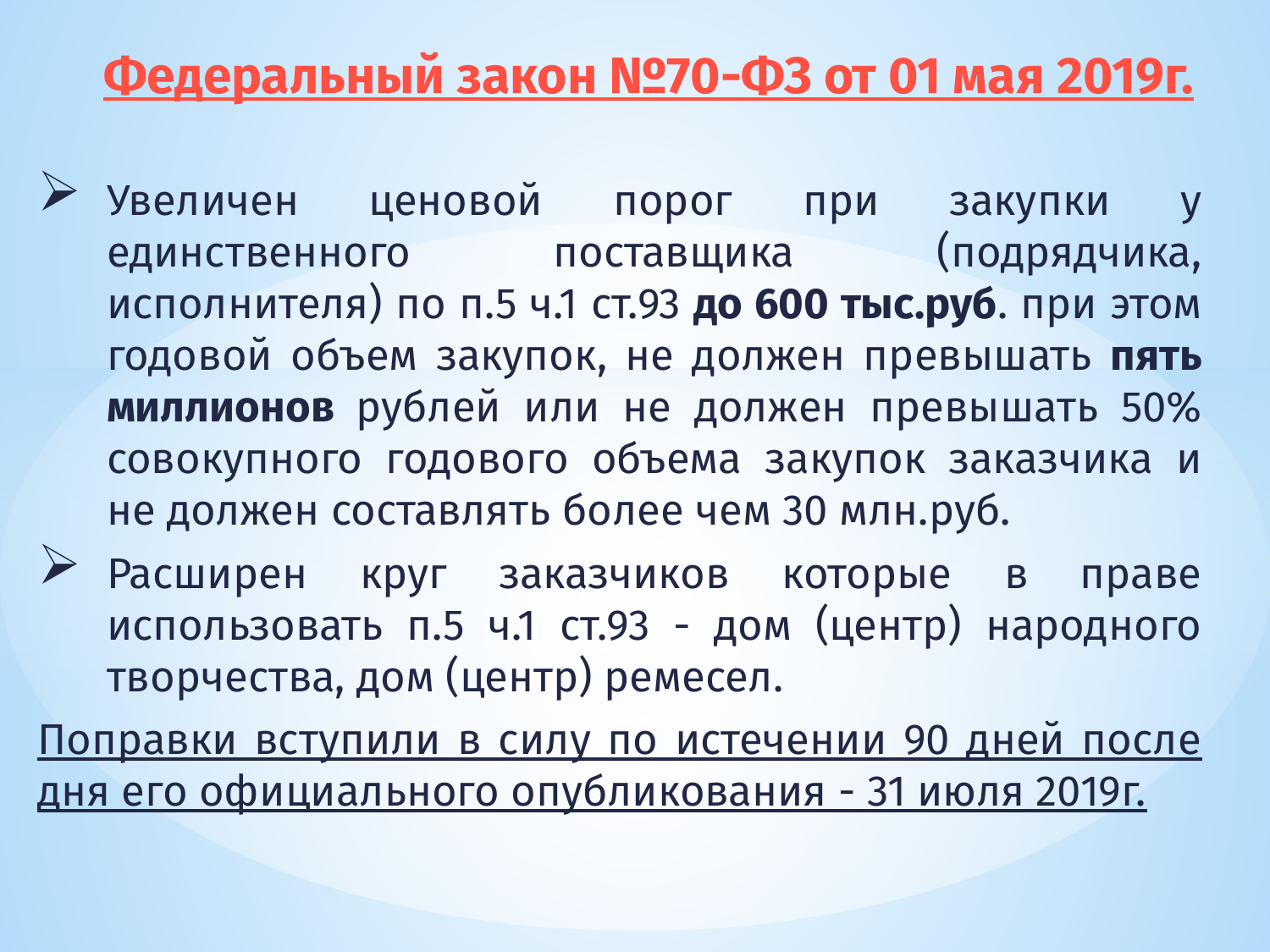

# Федеральный закон №70-ФЗ от 01 мая 2019г.
Увеличен ценовой порог при закупки у единственного поставщика (подрядчика, исполнителя) по п.5 ч.1 ст.93 до 600 тыс.руб. при этом годовой объем закупок, не должен превышать пять миллионов рублей или не должен превышать 50% совокупного годового объема закупок заказчика и не должен составлять более чем 30 млн.руб.
Расширен круг заказчиков которые в праве использовать п.5 ч.1 ст.93 - дом (центр) народного творчества, дом (центр) ремесел.
Поправки вступили в силу по истечении 90 дней после дня его официального опубликования - 31 июля 2019г.